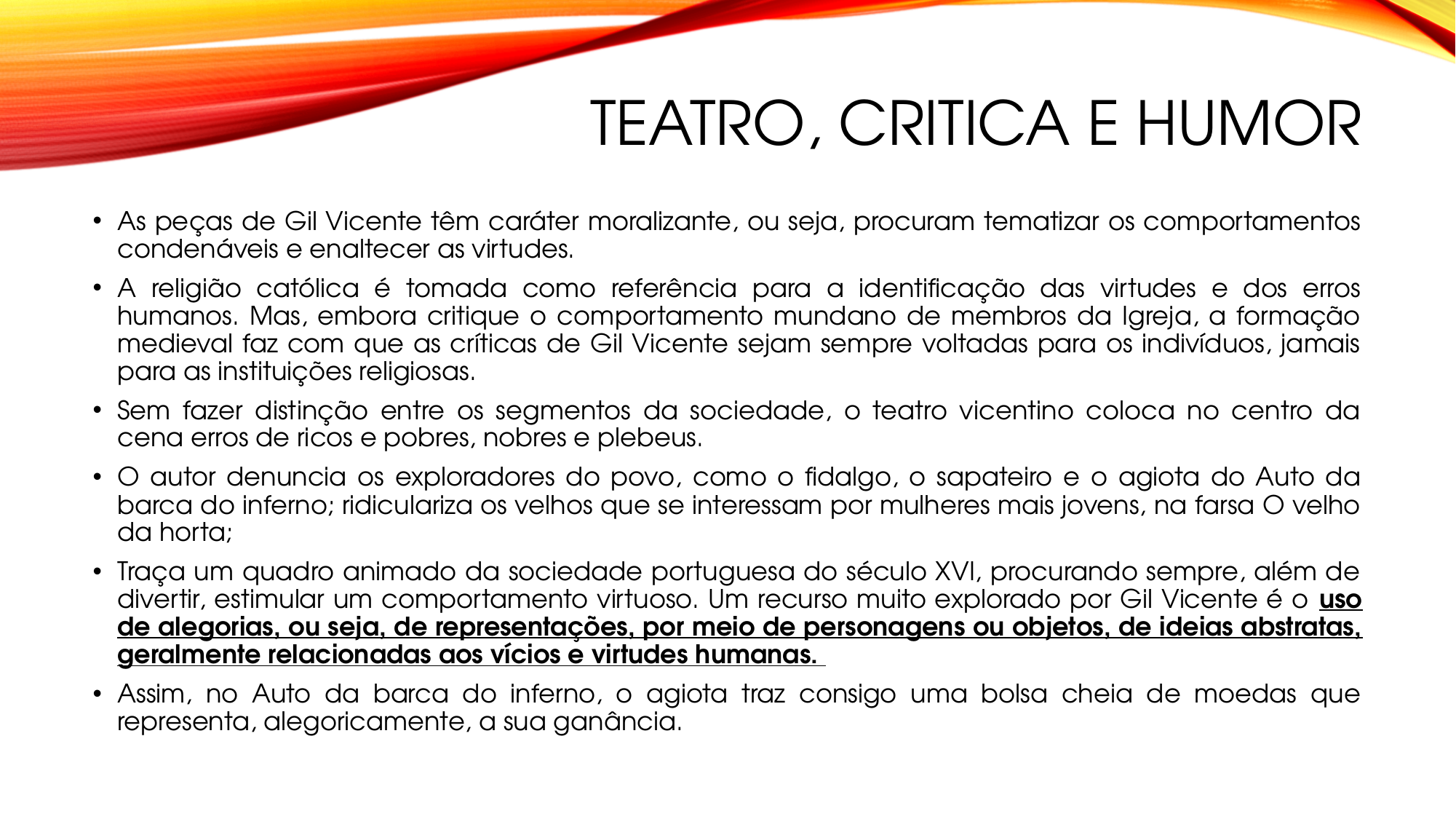

# Teatro, critica e humor
As peças de Gil Vicente têm caráter moralizante, ou seja, procuram tematizar os comportamentos condenáveis e enaltecer as virtudes.
A religião católica é tomada como referência para a identificação das virtudes e dos erros humanos. Mas, embora critique o comportamento mundano de membros da Igreja, a formação medieval faz com que as críticas de Gil Vicente sejam sempre voltadas para os indivíduos, jamais para as instituições religiosas.
Sem fazer distinção entre os segmentos da sociedade, o teatro vicentino coloca no centro da cena erros de ricos e pobres, nobres e plebeus.
O autor denuncia os exploradores do povo, como o fidalgo, o sapateiro e o agiota do Auto da barca do inferno; ridiculariza os velhos que se interessam por mulheres mais jovens, na farsa O velho da horta;
Traça um quadro animado da sociedade portuguesa do século XVI, procurando sempre, além de divertir, estimular um comportamento virtuoso. Um recurso muito explorado por Gil Vicente é o uso de alegorias, ou seja, de representações, por meio de personagens ou objetos, de ideias abstratas, geralmente relacionadas aos vícios e virtudes humanas.
Assim, no Auto da barca do inferno, o agiota traz consigo uma bolsa cheia de moedas que representa, alegoricamente, a sua ganância.